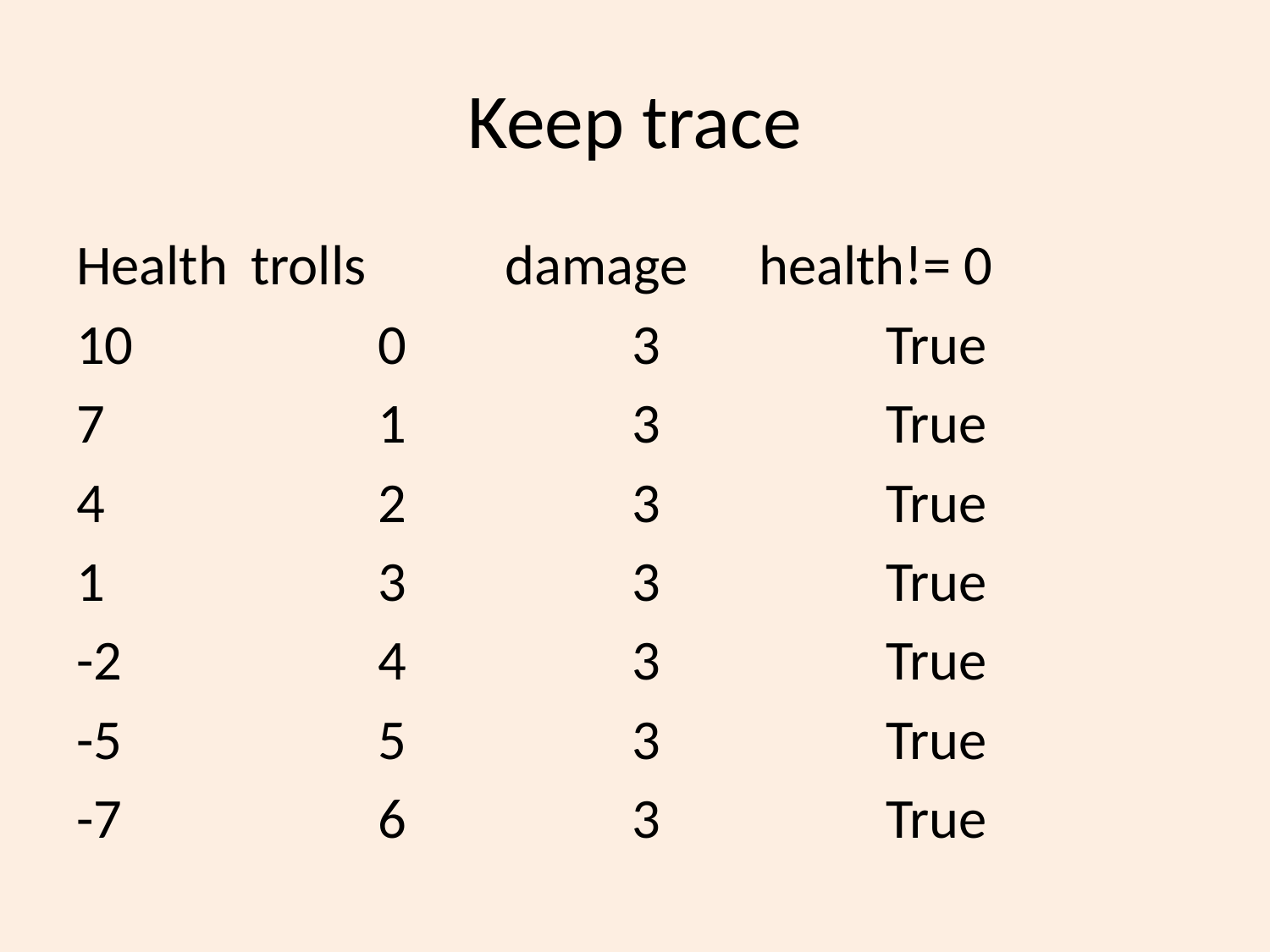

# Keep trace
Health	trolls		damage	health!= 0
10 		0 		3 		True
7			1 		3 		True
4 			2		3 		True
1 			3 		3 		True
-2 		4 		3 		True
-5 		5 		3 		True
-7 		6 		3 		True